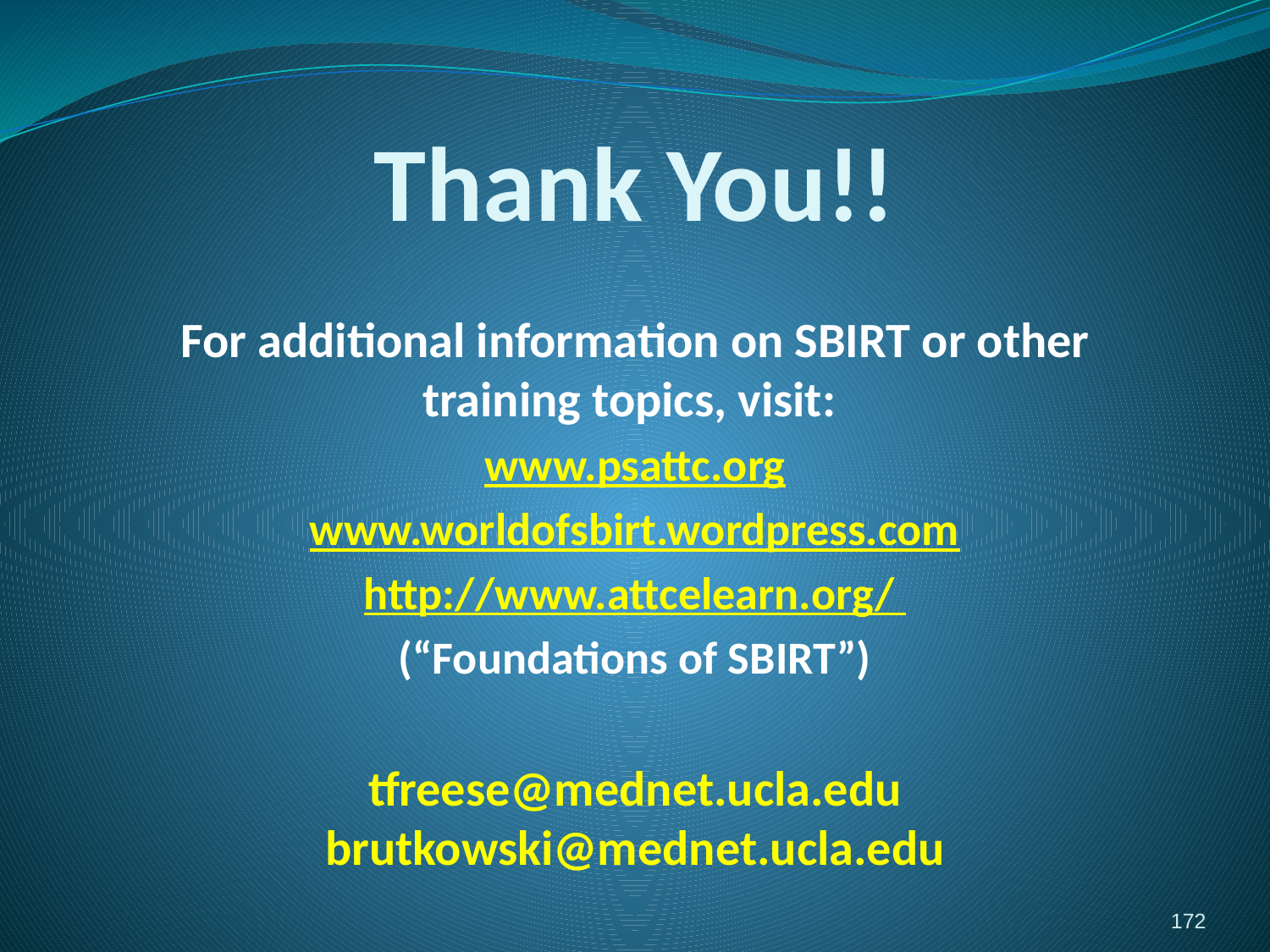

# Thank You!!

For additional information on SBIRT or other training topics, visit:
www.psattc.org
www.worldofsbirt.wordpress.com
http://www.attcelearn.org/
(“Foundations of SBIRT”)

tfreese@mednet.ucla.edu
brutkowski@mednet.ucla.edu

172